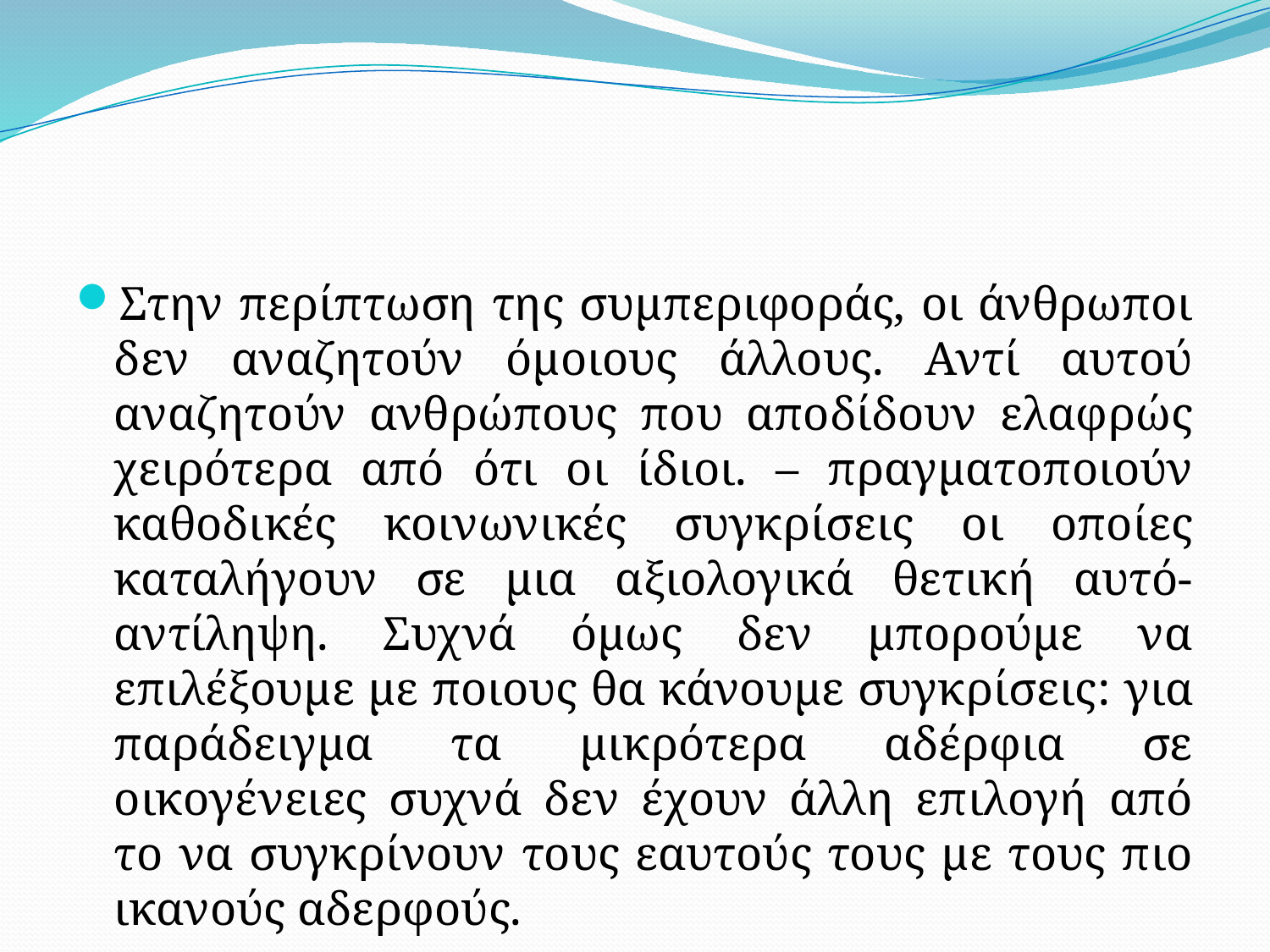

#
Στην περίπτωση της συμπεριφοράς, οι άνθρωποι δεν αναζητούν όμοιους άλλους. Αντί αυτού αναζητούν ανθρώπους που αποδίδουν ελαφρώς χειρότερα από ότι οι ίδιοι. – πραγματοποιούν καθοδικές κοινωνικές συγκρίσεις οι οποίες καταλήγουν σε μια αξιολογικά θετική αυτό-αντίληψη. Συχνά όμως δεν μπορούμε να επιλέξουμε με ποιους θα κάνουμε συγκρίσεις: για παράδειγμα τα μικρότερα αδέρφια σε οικογένειες συχνά δεν έχουν άλλη επιλογή από το να συγκρίνουν τους εαυτούς τους με τους πιο ικανούς αδερφούς.